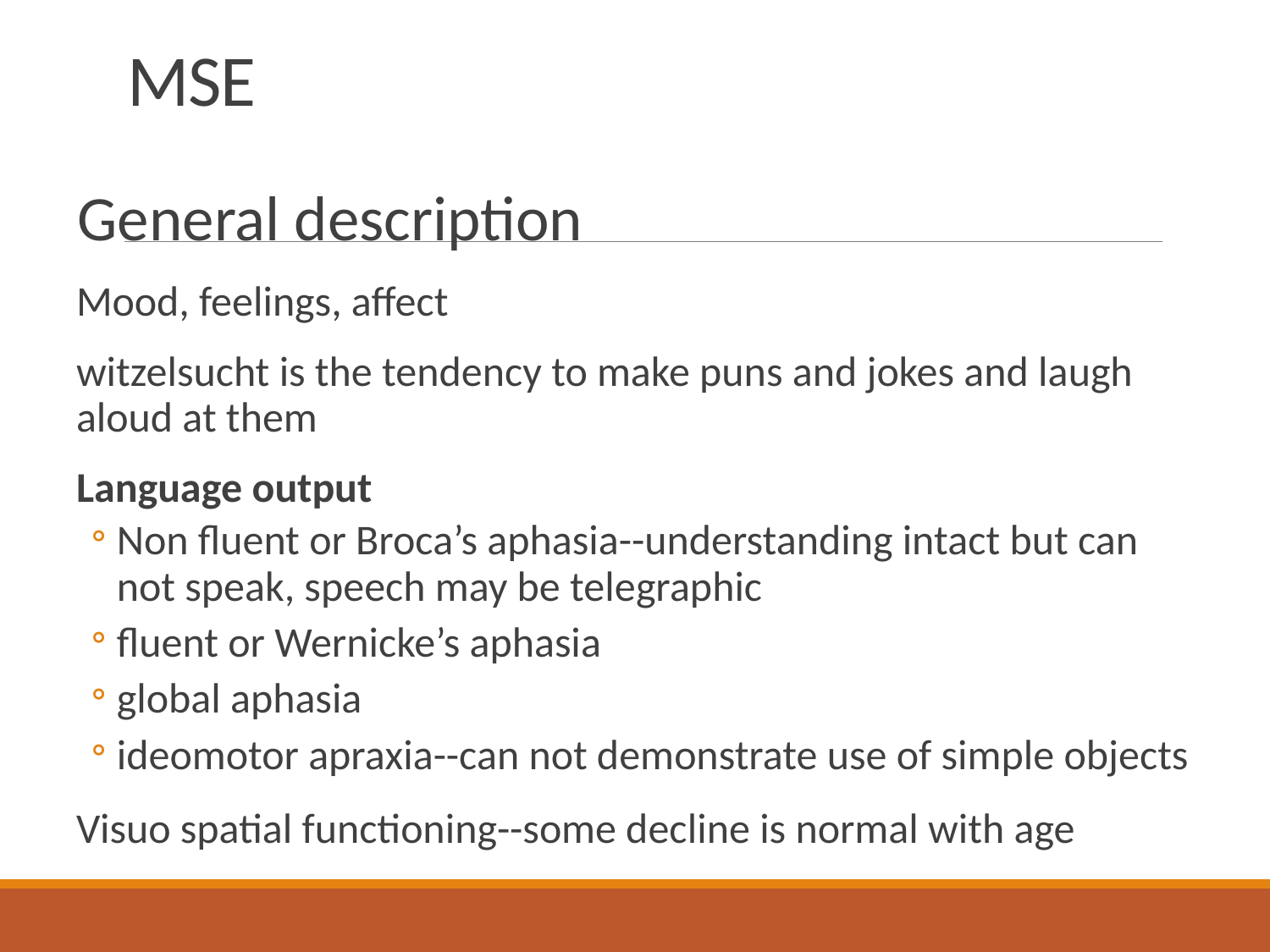

# MSE
General description
Mood, feelings, affect
witzelsucht is the tendency to make puns and jokes and laugh aloud at them
Language output
Non fluent or Broca’s aphasia--understanding intact but can not speak, speech may be telegraphic
fluent or Wernicke’s aphasia
global aphasia
ideomotor apraxia--can not demonstrate use of simple objects
Visuo spatial functioning--some decline is normal with age